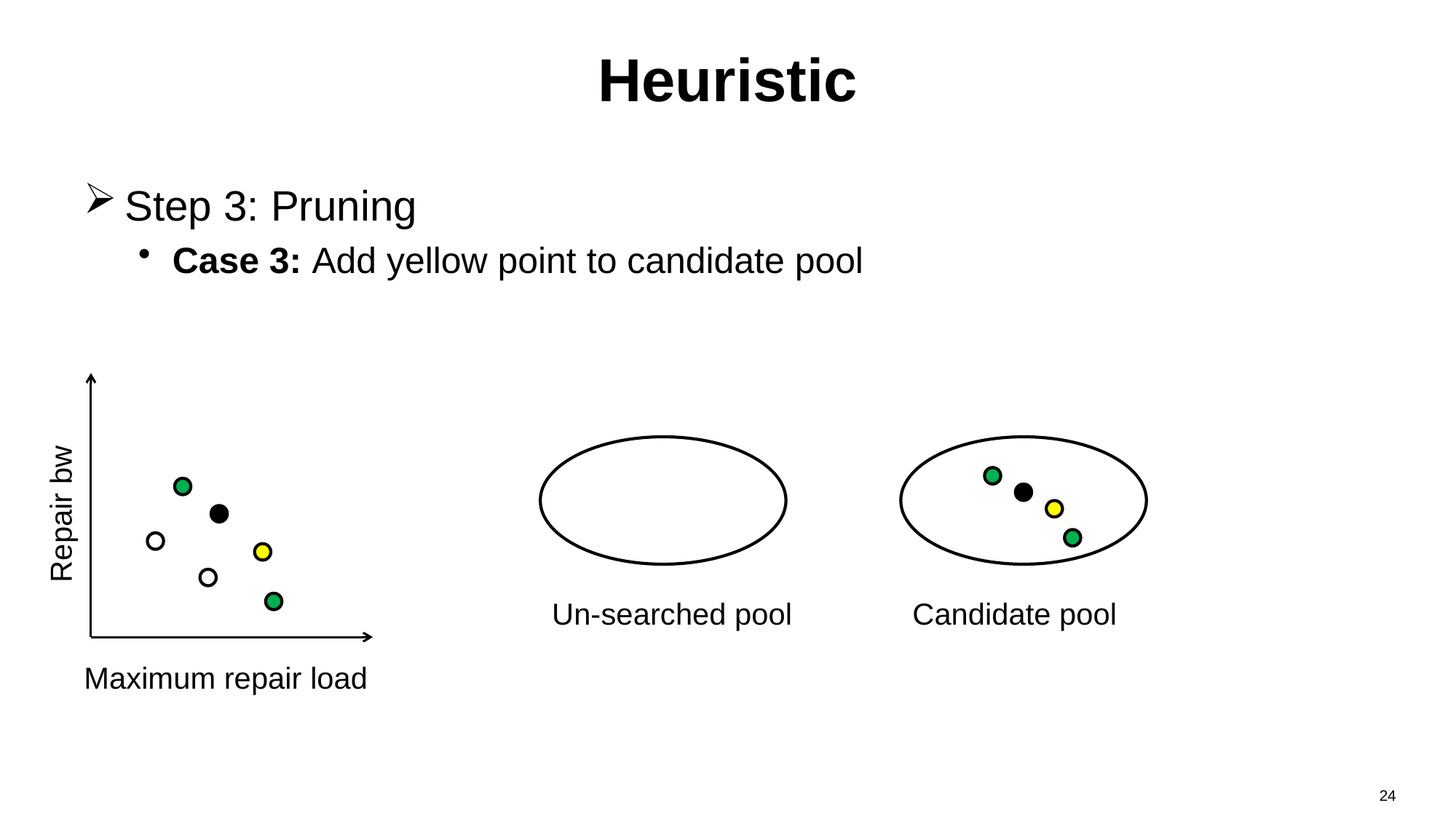

# Heuristic
Step 3: Pruning
Case 3: Add yellow point to candidate pool

Repair bw

Un-searched pool
Candidate pool

Maximum repair load
24